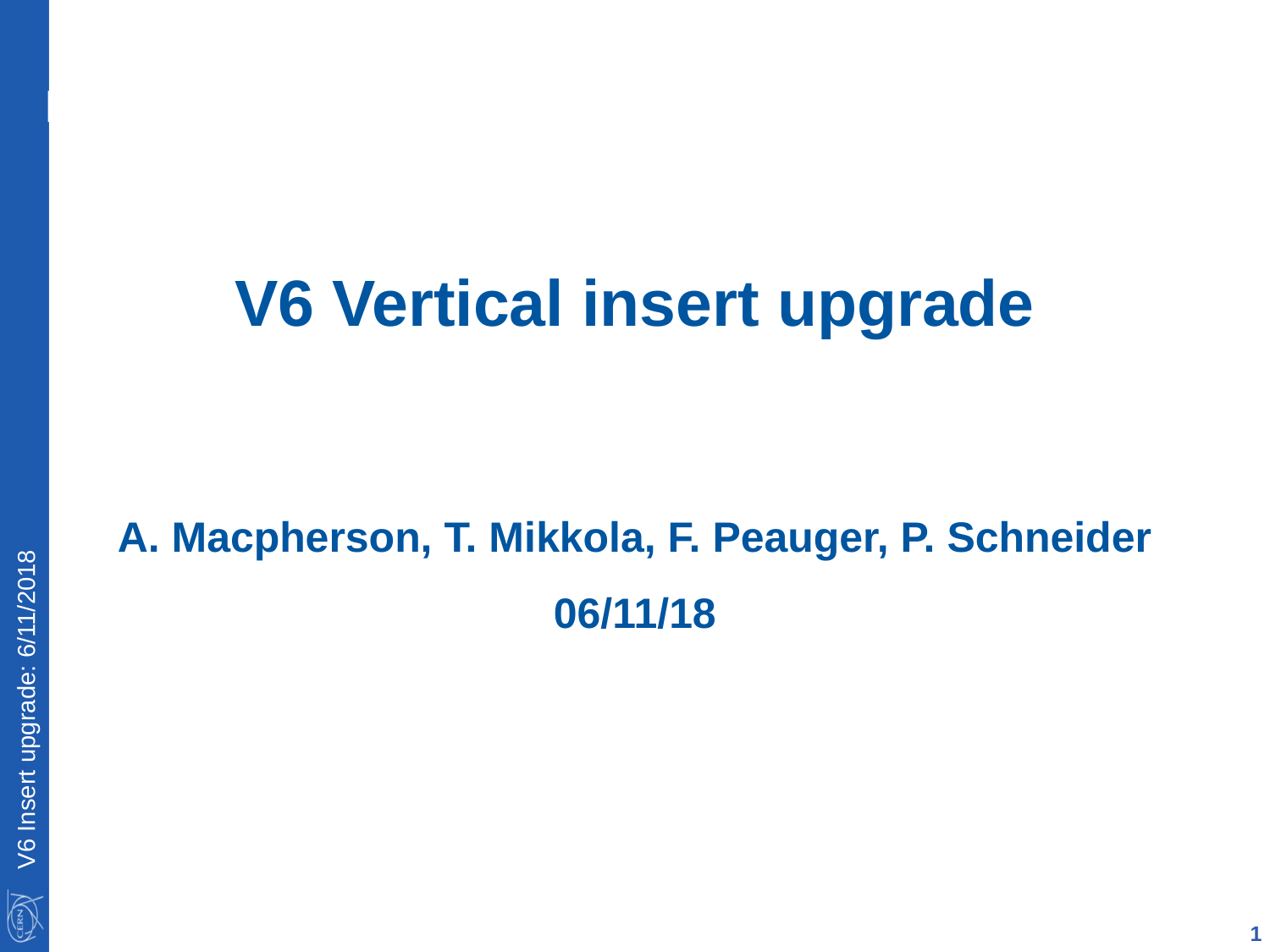

# V6 Vertical insert upgrade
A. Macpherson, T. Mikkola, F. Peauger, P. Schneider
06/11/18
1